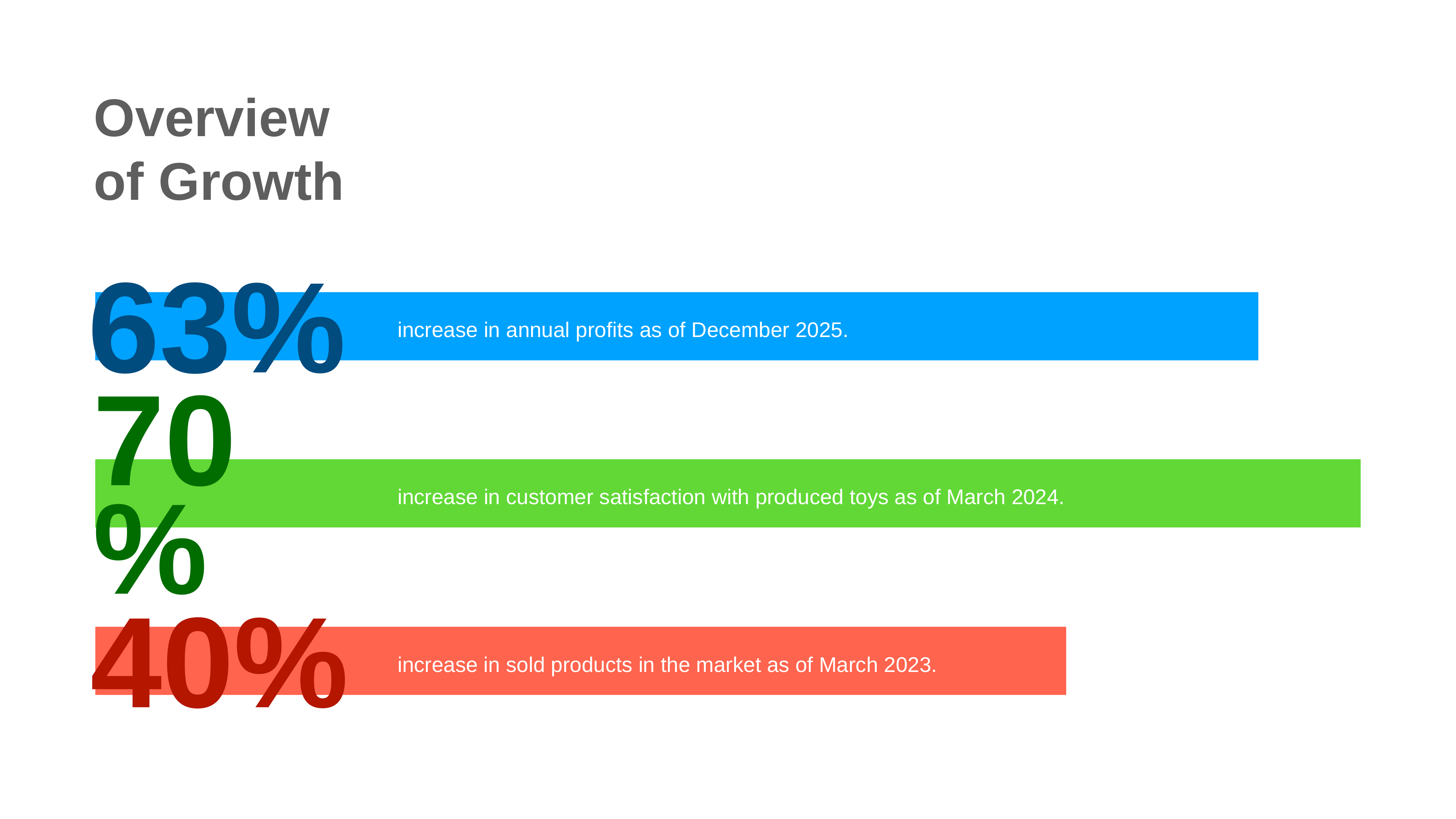

Overview
of Growth
63%

increase in annual profits as of December 2025.
70%

increase in customer satisfaction with produced toys as of March 2024.
40%

increase in sold products in the market as of March 2023.